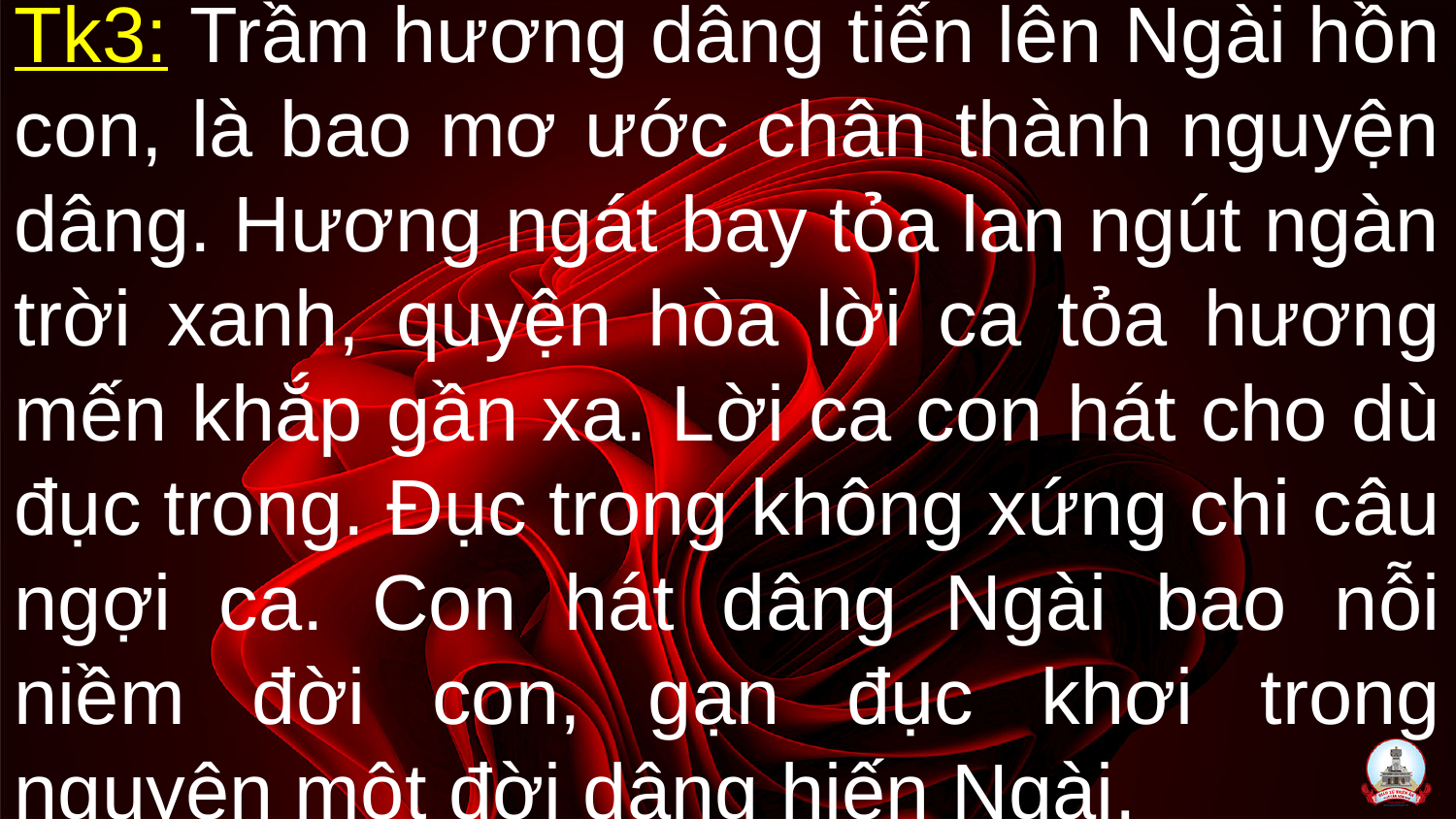

# Tk3: Trầm hương dâng tiến lên Ngài hồn con, là bao mơ ước chân thành nguyện dâng. Hương ngát bay tỏa lan ngút ngàn trời xanh, quyện hòa lời ca tỏa hương mến khắp gần xa. Lời ca con hát cho dù đục trong. Đục trong không xứng chi câu ngợi ca. Con hát dâng Ngài bao nỗi niềm đời con, gạn đục khơi trong nguyện một đời dâng hiến Ngài.